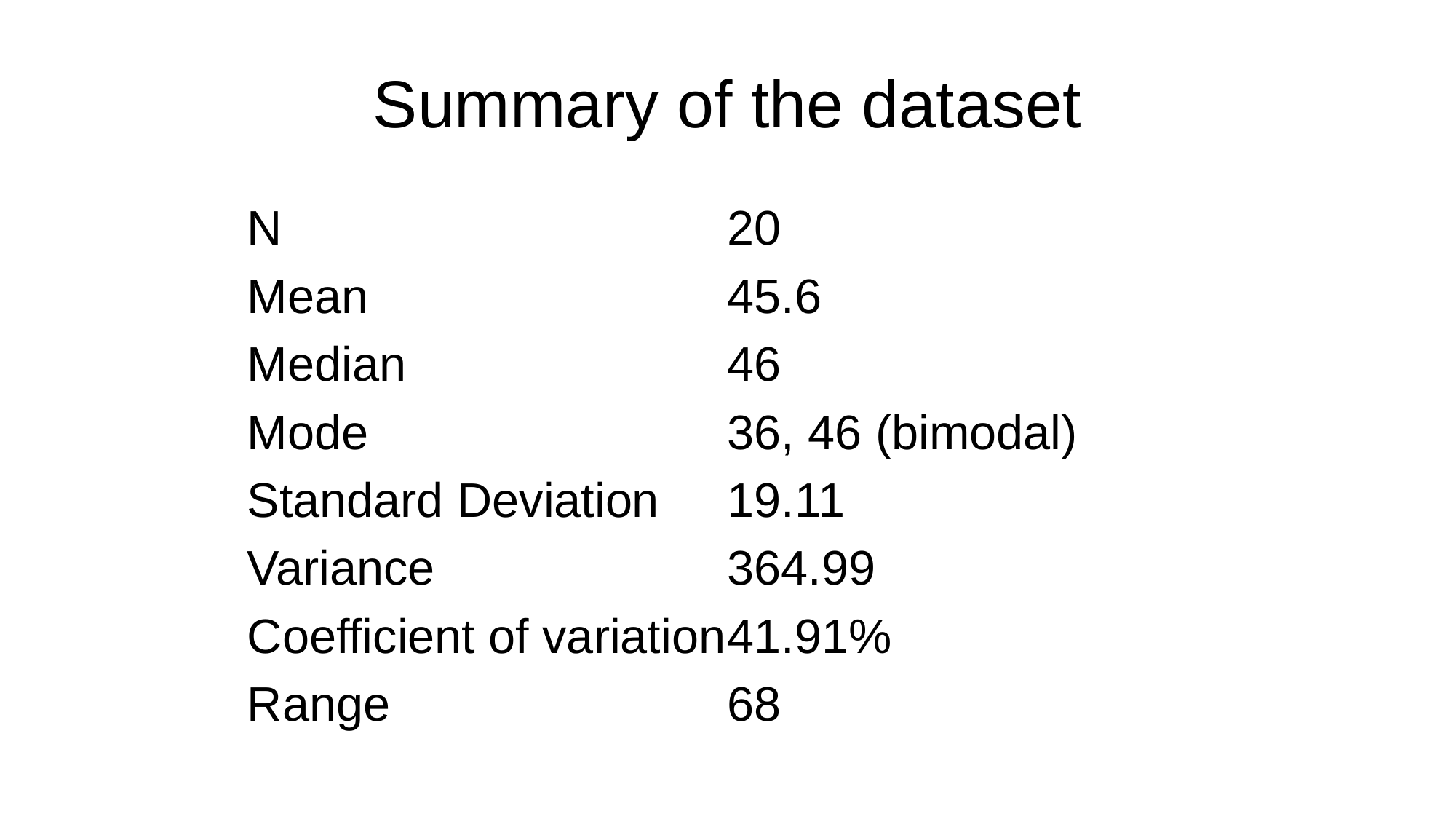

# Summary of the dataset
N
Mean
Median
Mode
Standard Deviation
Variance
Coefficient of variation
Range
20
45.6
46
36, 46 (bimodal)
19.11
364.99
41.91%
68